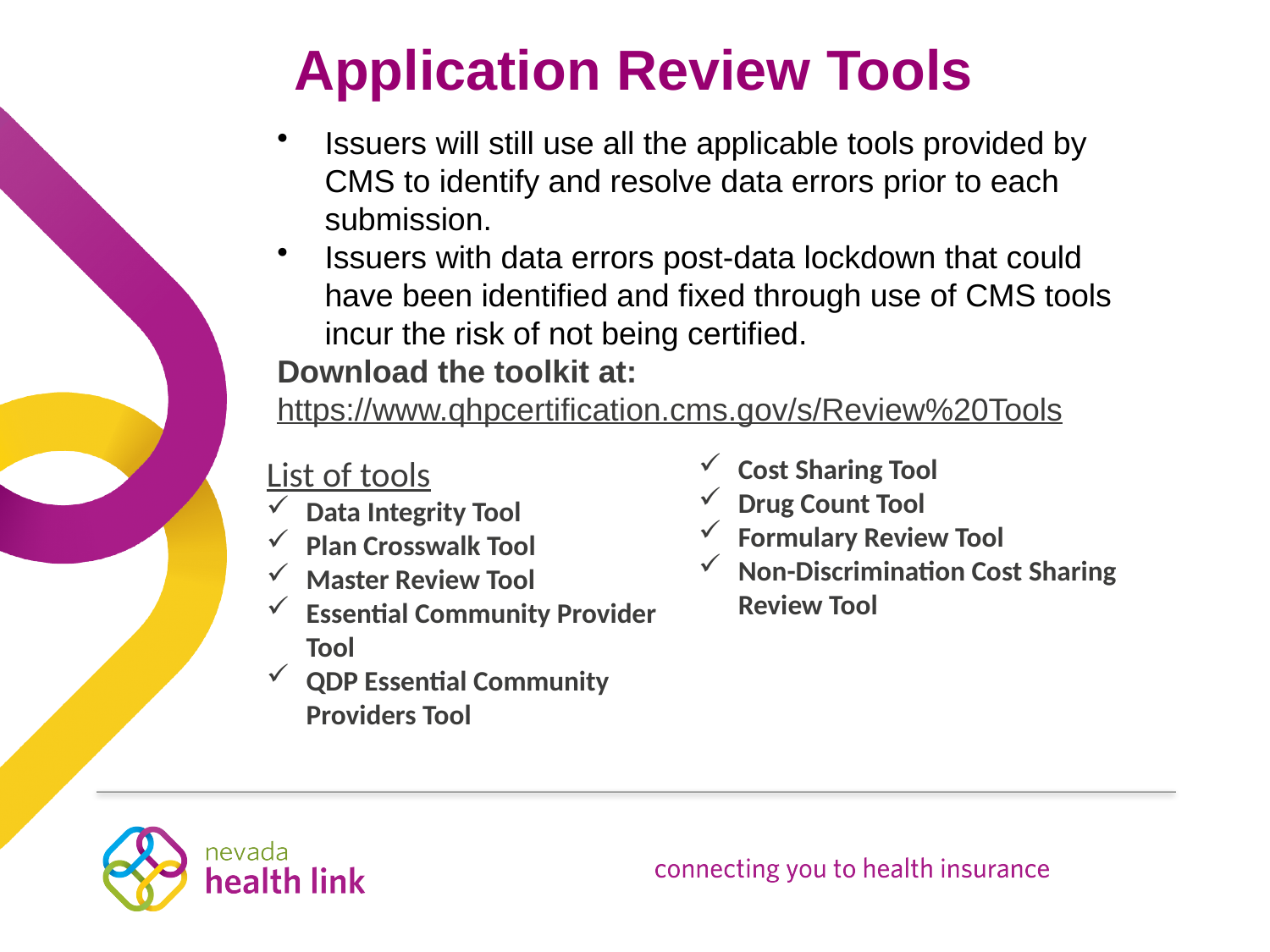

# Application Review Tools
Issuers will still use all the applicable tools provided by CMS to identify and resolve data errors prior to each submission.
Issuers with data errors post-data lockdown that could have been identified and fixed through use of CMS tools incur the risk of not being certified.
Download the toolkit at:
https://www.qhpcertification.cms.gov/s/Review%20Tools

List of tools
Data Integrity Tool
Plan Crosswalk Tool
Master Review Tool
Essential Community Provider Tool
QDP Essential Community Providers Tool

Cost Sharing Tool
Drug Count Tool
Formulary Review Tool
Non-Discrimination Cost Sharing Review Tool